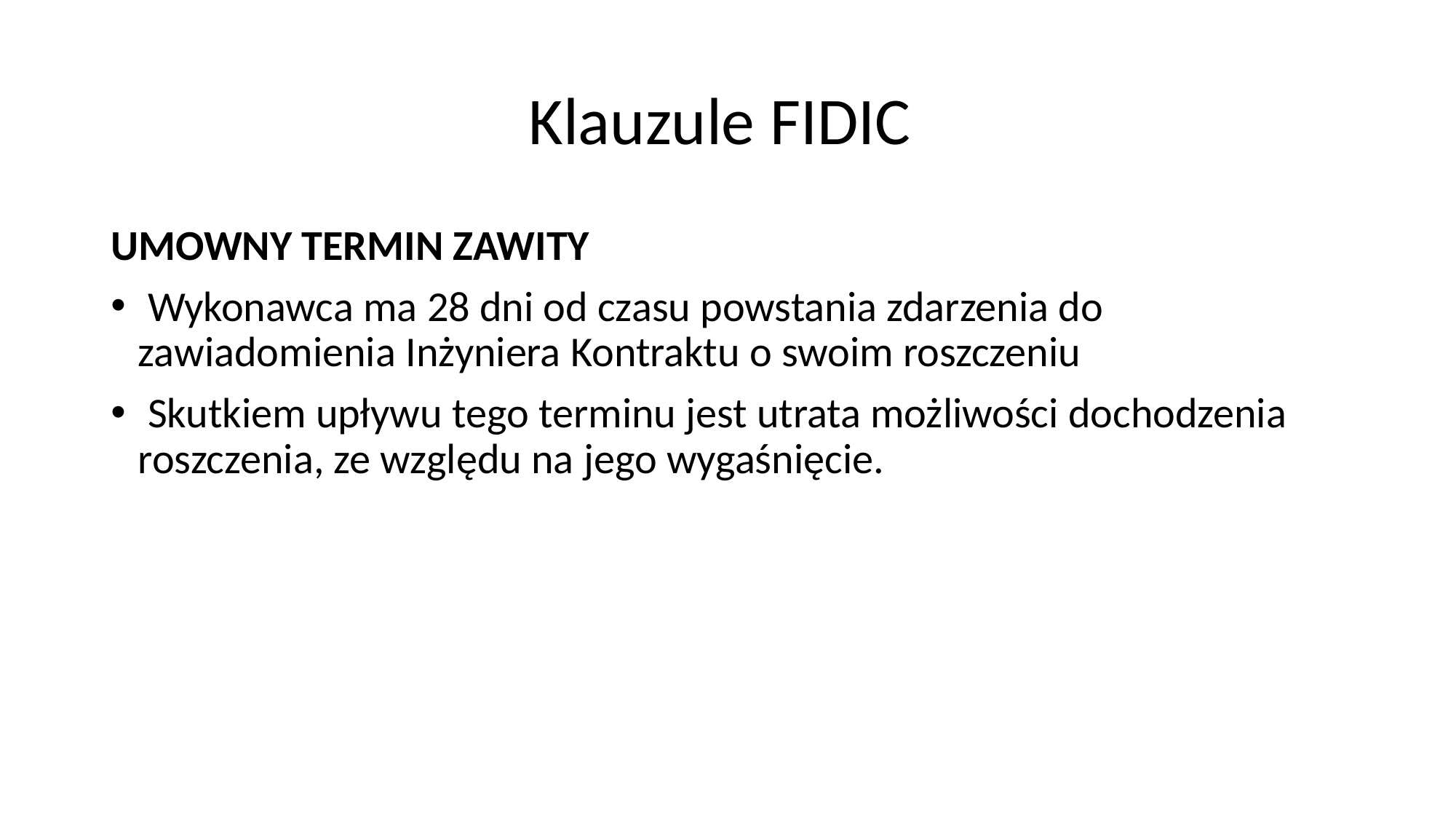

# Klauzule FIDIC
UMOWNY TERMIN ZAWITY
 Wykonawca ma 28 dni od czasu powstania zdarzenia do zawiadomienia Inżyniera Kontraktu o swoim roszczeniu
 Skutkiem upływu tego terminu jest utrata możliwości dochodzenia roszczenia, ze względu na jego wygaśnięcie.